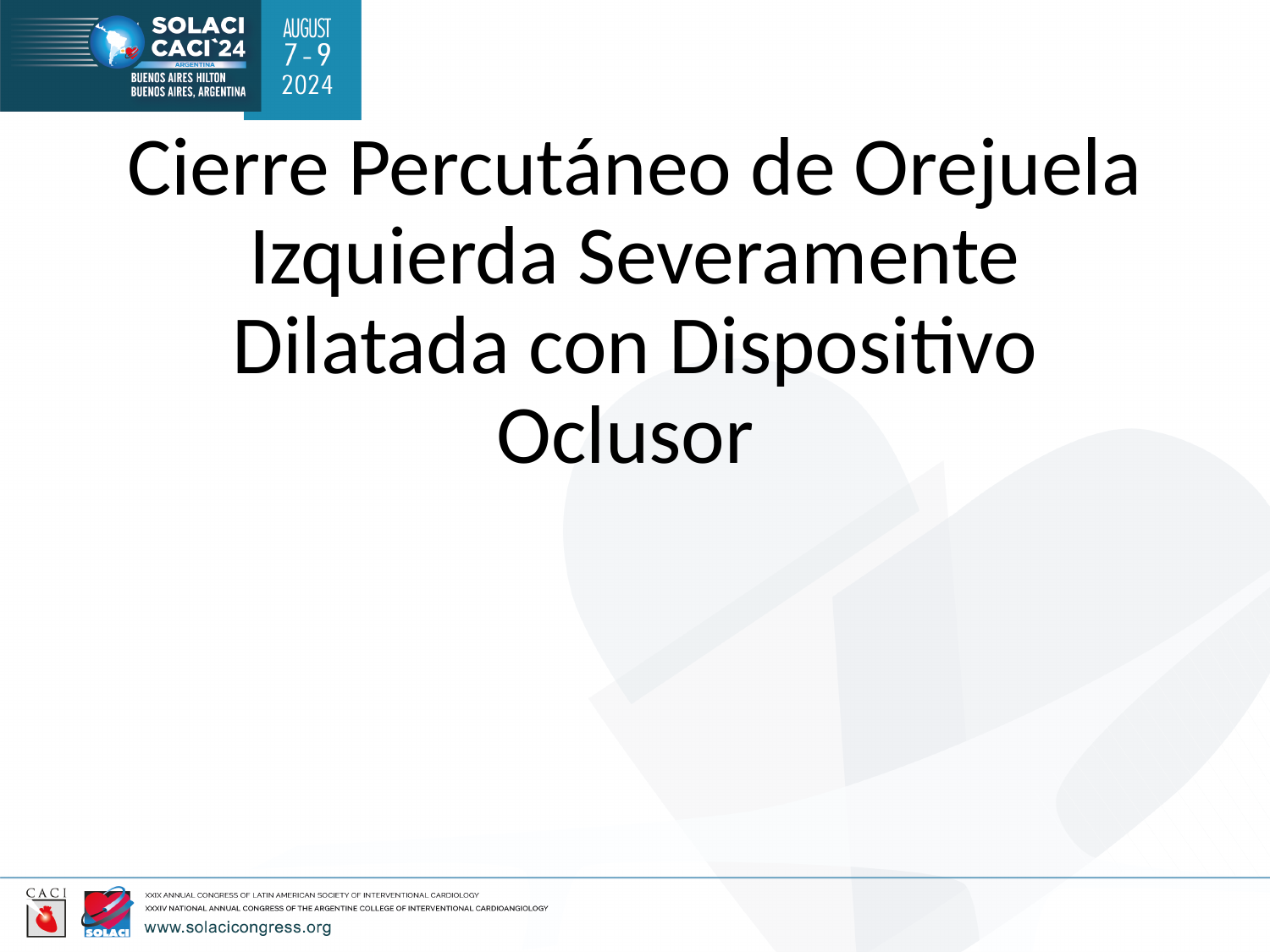

# Cierre Percutáneo de Orejuela Izquierda Severamente Dilatada con Dispositivo Oclusor